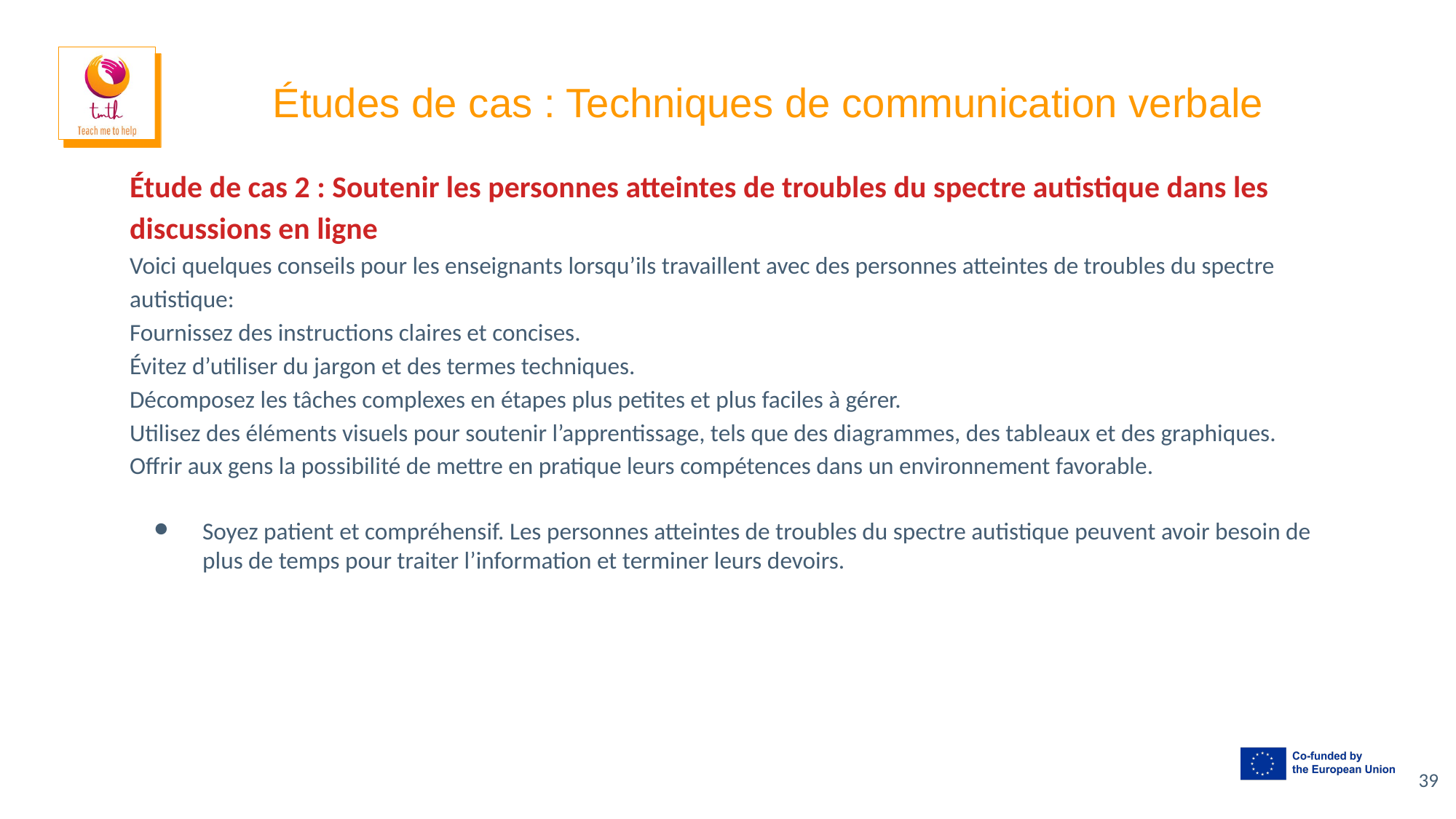

# Études de cas : Techniques de communication verbale
Étude de cas 2 : Soutenir les personnes atteintes de troubles du spectre autistique dans les discussions en ligne
Voici quelques conseils pour les enseignants lorsqu’ils travaillent avec des personnes atteintes de troubles du spectre autistique:
Fournissez des instructions claires et concises.
Évitez d’utiliser du jargon et des termes techniques.
Décomposez les tâches complexes en étapes plus petites et plus faciles à gérer.
Utilisez des éléments visuels pour soutenir l’apprentissage, tels que des diagrammes, des tableaux et des graphiques.
Offrir aux gens la possibilité de mettre en pratique leurs compétences dans un environnement favorable.
Soyez patient et compréhensif. Les personnes atteintes de troubles du spectre autistique peuvent avoir besoin de plus de temps pour traiter l’information et terminer leurs devoirs.
39